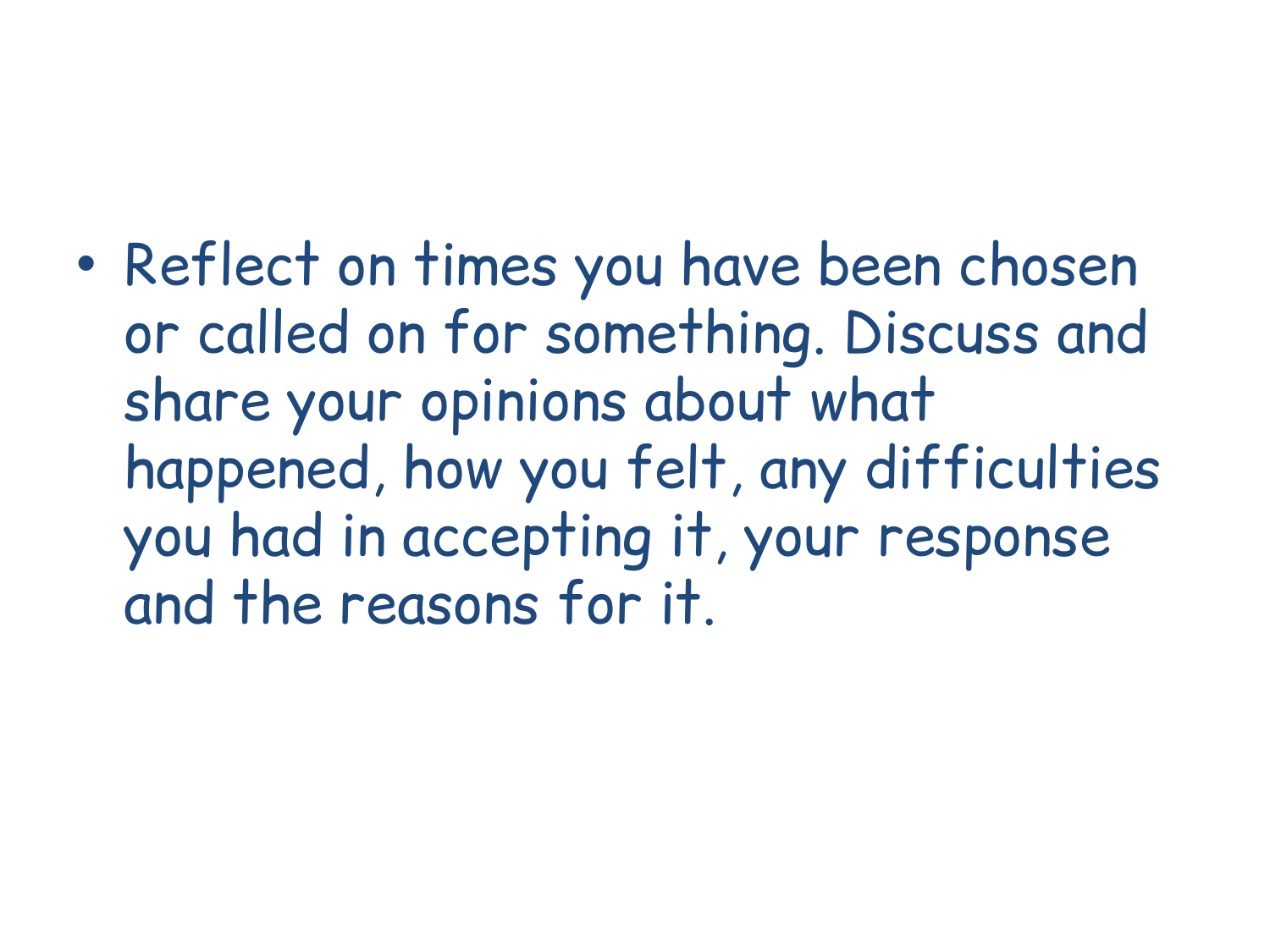

Reflect on times you have been chosen or called on for something. Discuss and share your opinions about what happened, how you felt, any difficulties you had in accepting it, your response and the reasons for it.